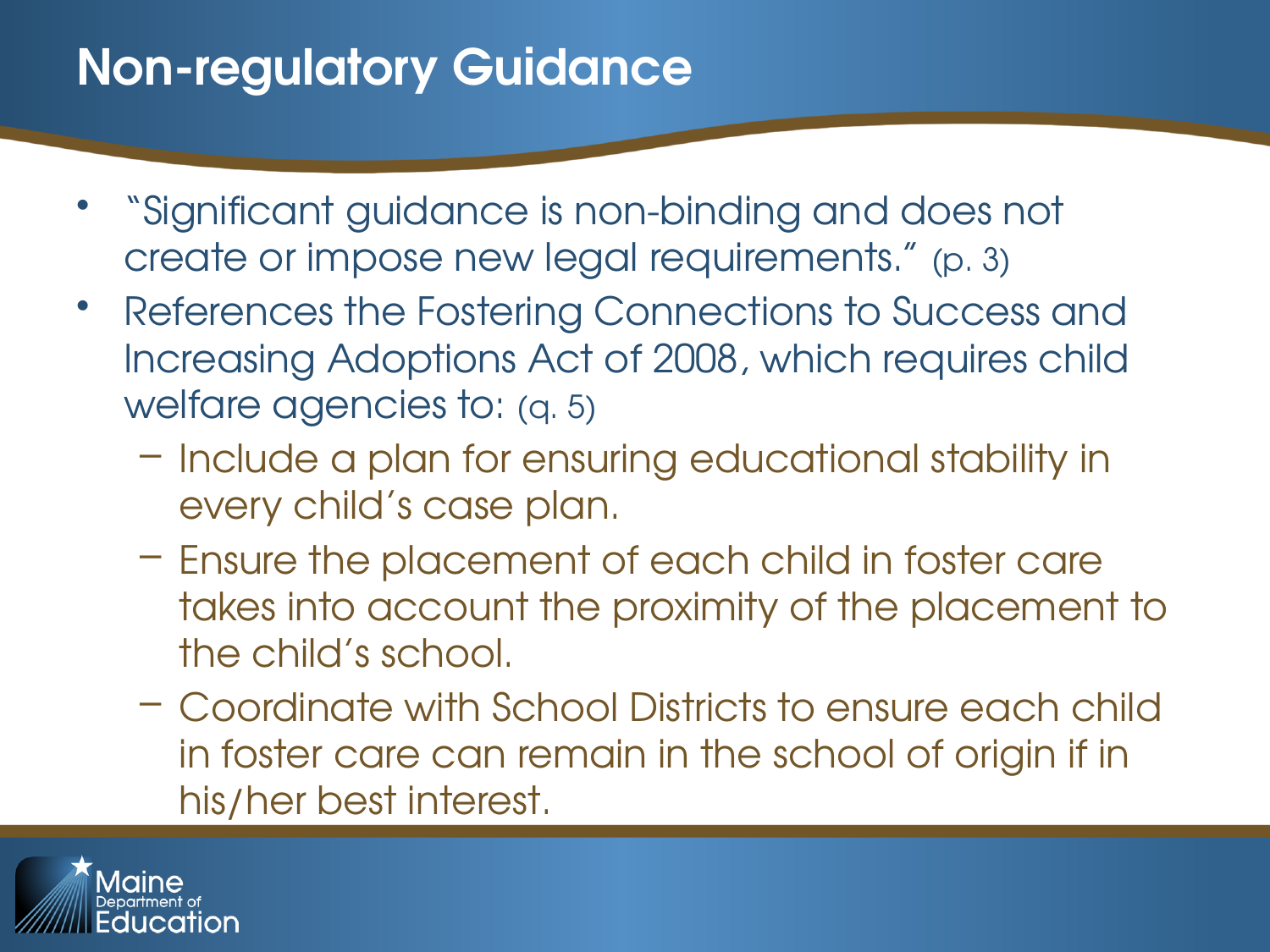

# Non-regulatory Guidance
“Significant guidance is non-binding and does not create or impose new legal requirements.” (p. 3)
References the Fostering Connections to Success and Increasing Adoptions Act of 2008, which requires child welfare agencies to: (q. 5)
Include a plan for ensuring educational stability in every child’s case plan.
Ensure the placement of each child in foster care takes into account the proximity of the placement to the child’s school.
Coordinate with School Districts to ensure each child in foster care can remain in the school of origin if in his/her best interest.